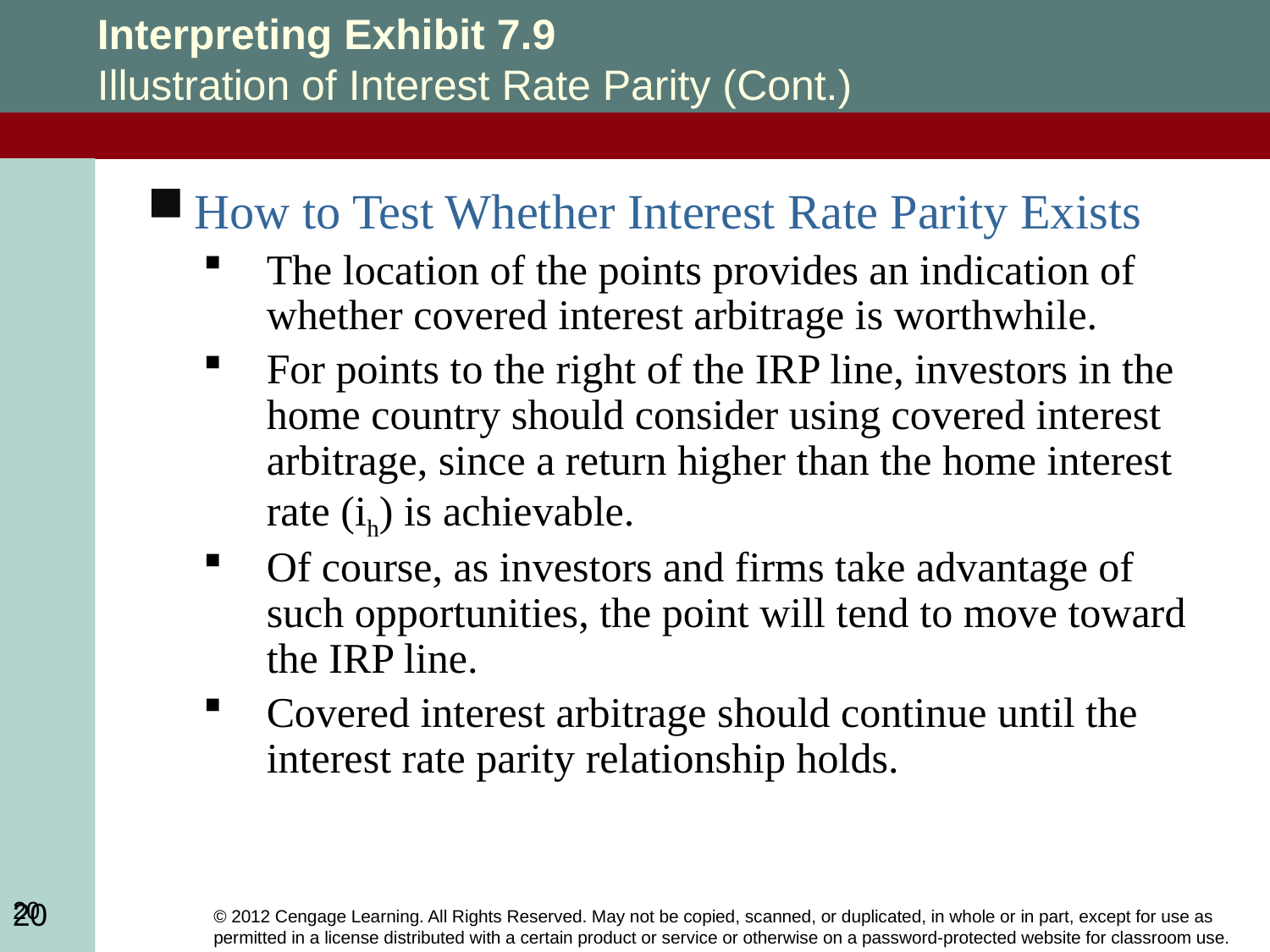

Interpreting Exhibit 7.9
Illustration of Interest Rate Parity (Cont.)
How to Test Whether Interest Rate Parity Exists
The location of the points provides an indication of whether covered interest arbitrage is worthwhile.
For points to the right of the IRP line, investors in the home country should consider using covered interest arbitrage, since a return higher than the home interest rate (ih) is achievable.
Of course, as investors and firms take advantage of such opportunities, the point will tend to move toward the IRP line.
Covered interest arbitrage should continue until the interest rate parity relationship holds.
20
20